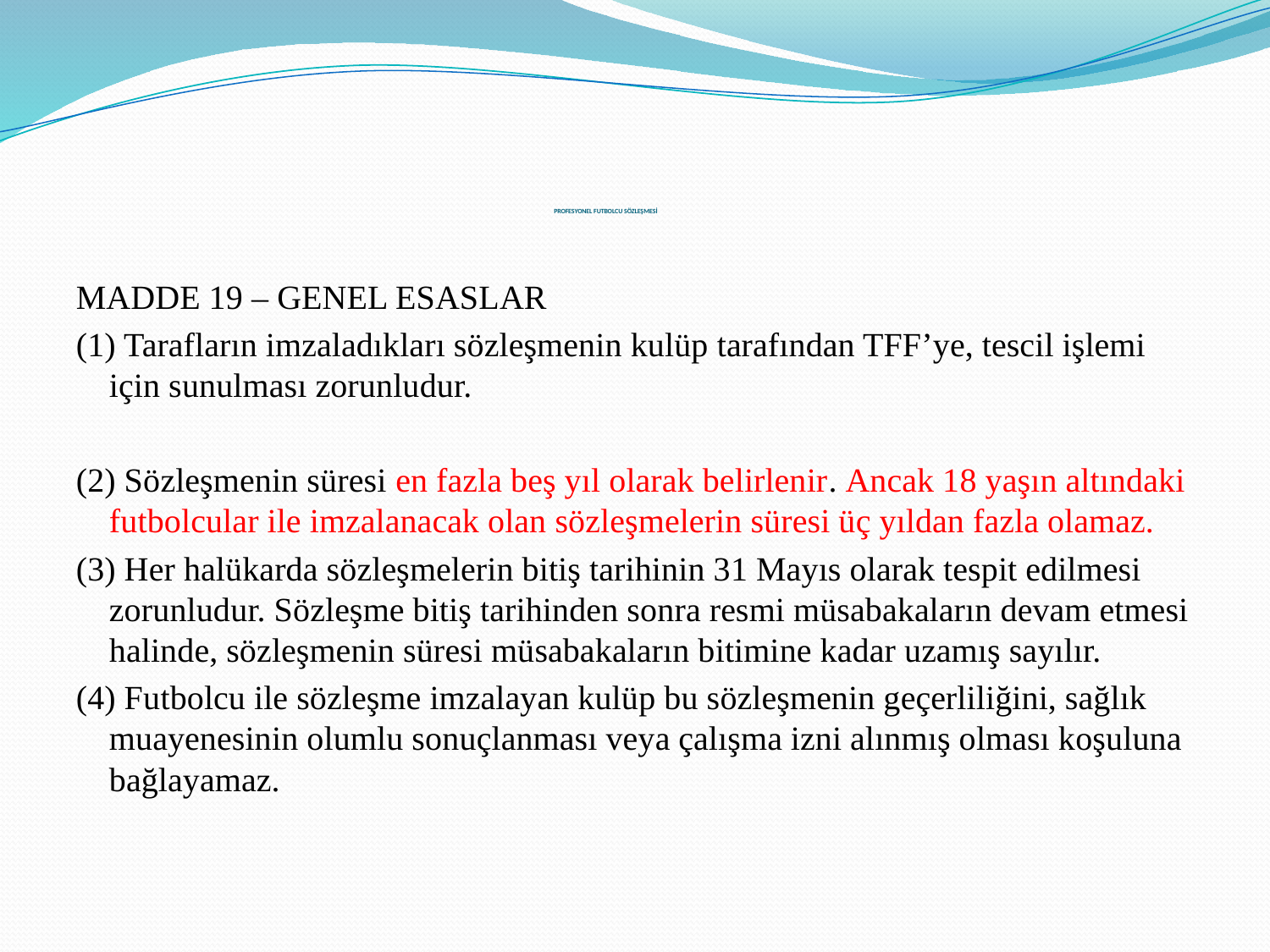

# PROFESYONEL FUTBOLCU SÖZLEŞMESİ
MADDE 19 – GENEL ESASLAR
(1) Tarafların imzaladıkları sözleşmenin kulüp tarafından TFF’ye, tescil işlemi için sunulması zorunludur.

(2) Sözleşmenin süresi en fazla beş yıl olarak belirlenir. Ancak 18 yaşın altındaki futbolcular ile imzalanacak olan sözleşmelerin süresi üç yıldan fazla olamaz.
(3) Her halükarda sözleşmelerin bitiş tarihinin 31 Mayıs olarak tespit edilmesi zorunludur. Sözleşme bitiş tarihinden sonra resmi müsabakaların devam etmesi halinde, sözleşmenin süresi müsabakaların bitimine kadar uzamış sayılır.
(4) Futbolcu ile sözleşme imzalayan kulüp bu sözleşmenin geçerliliğini, sağlık muayenesinin olumlu sonuçlanması veya çalışma izni alınmış olması koşuluna bağlayamaz.